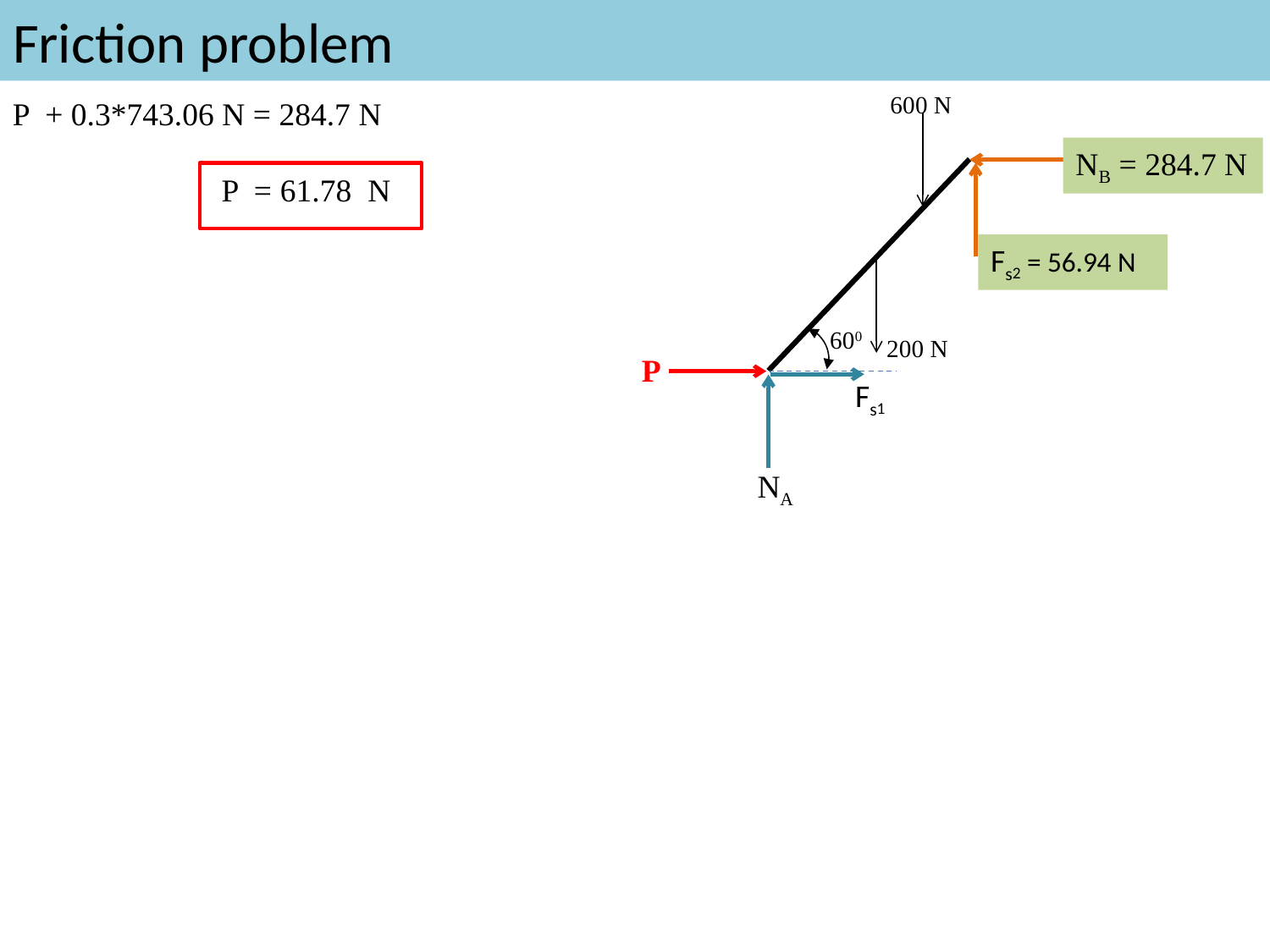

# Friction problem
600 N

P  + 0.3*743.06 N = 284.7 N

                          P  = 61.78  N
NB = 284.7 N

Fs2 = 56.94 N
600
200 N

P
Fs1
NA